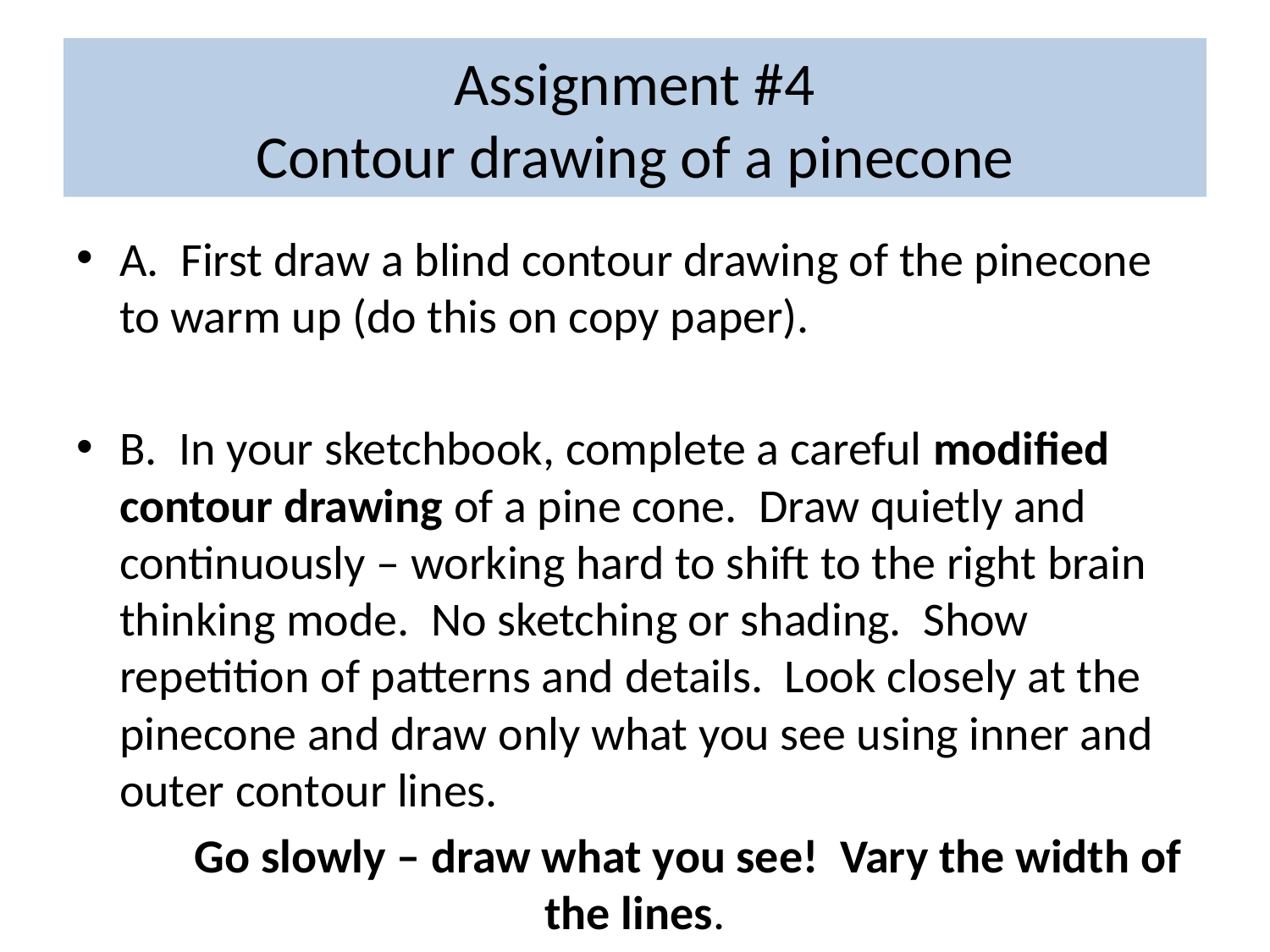

# Assignment #4 Contour drawing of a pinecone
A.  First draw a blind contour drawing of the pinecone to warm up (do this on copy paper).

B.  In your sketchbook, complete a careful modified contour drawing of a pine cone.  Draw quietly and continuously – working hard to shift to the right brain thinking mode.  No sketching or shading.  Show repetition of patterns and details.  Look closely at the pinecone and draw only what you see using inner and outer contour lines.
	Go slowly – draw what you see!  Vary the width of the lines.